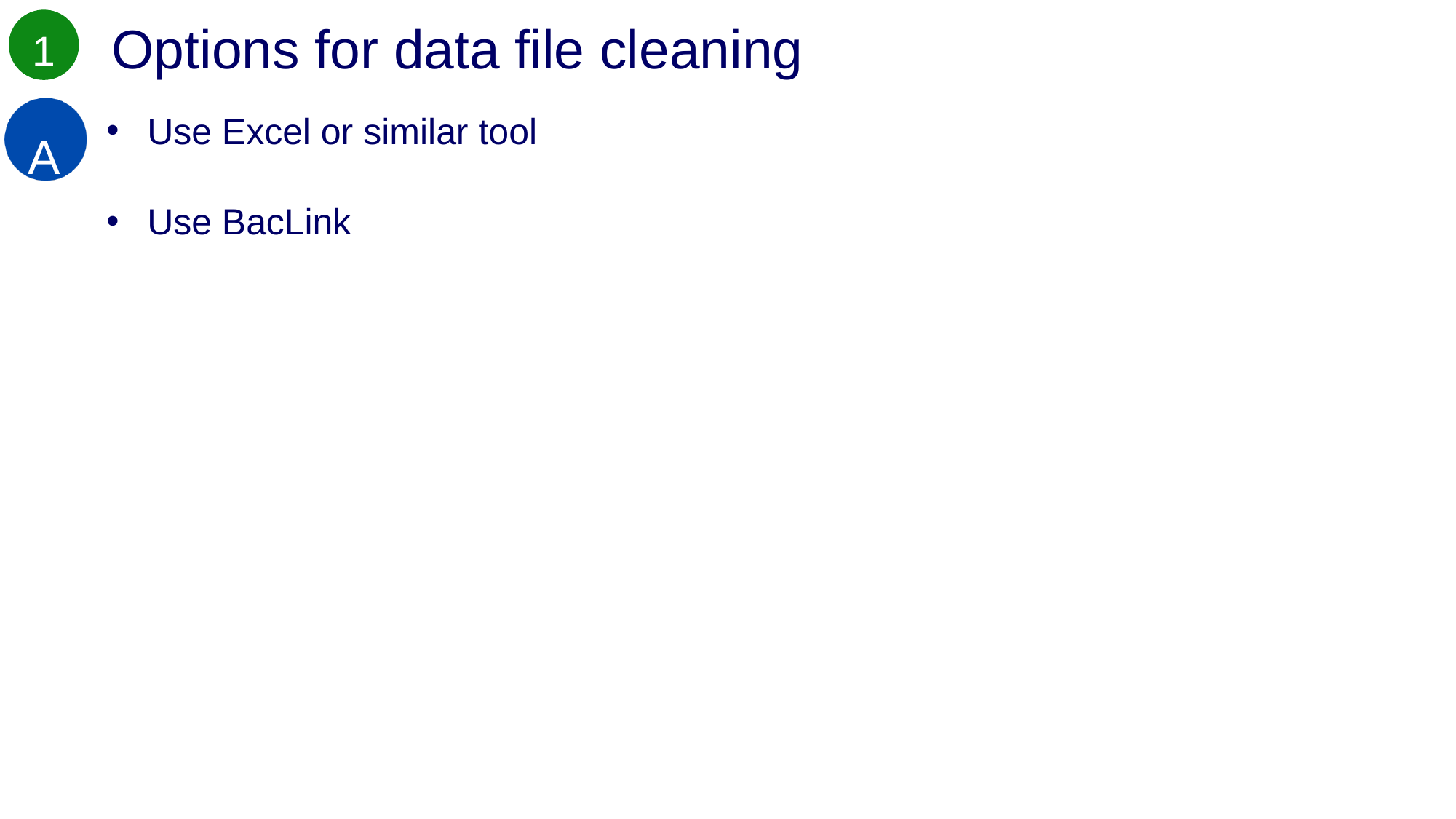

1

Options for data file cleaning
A

Use Excel or similar tool

Use BacLink